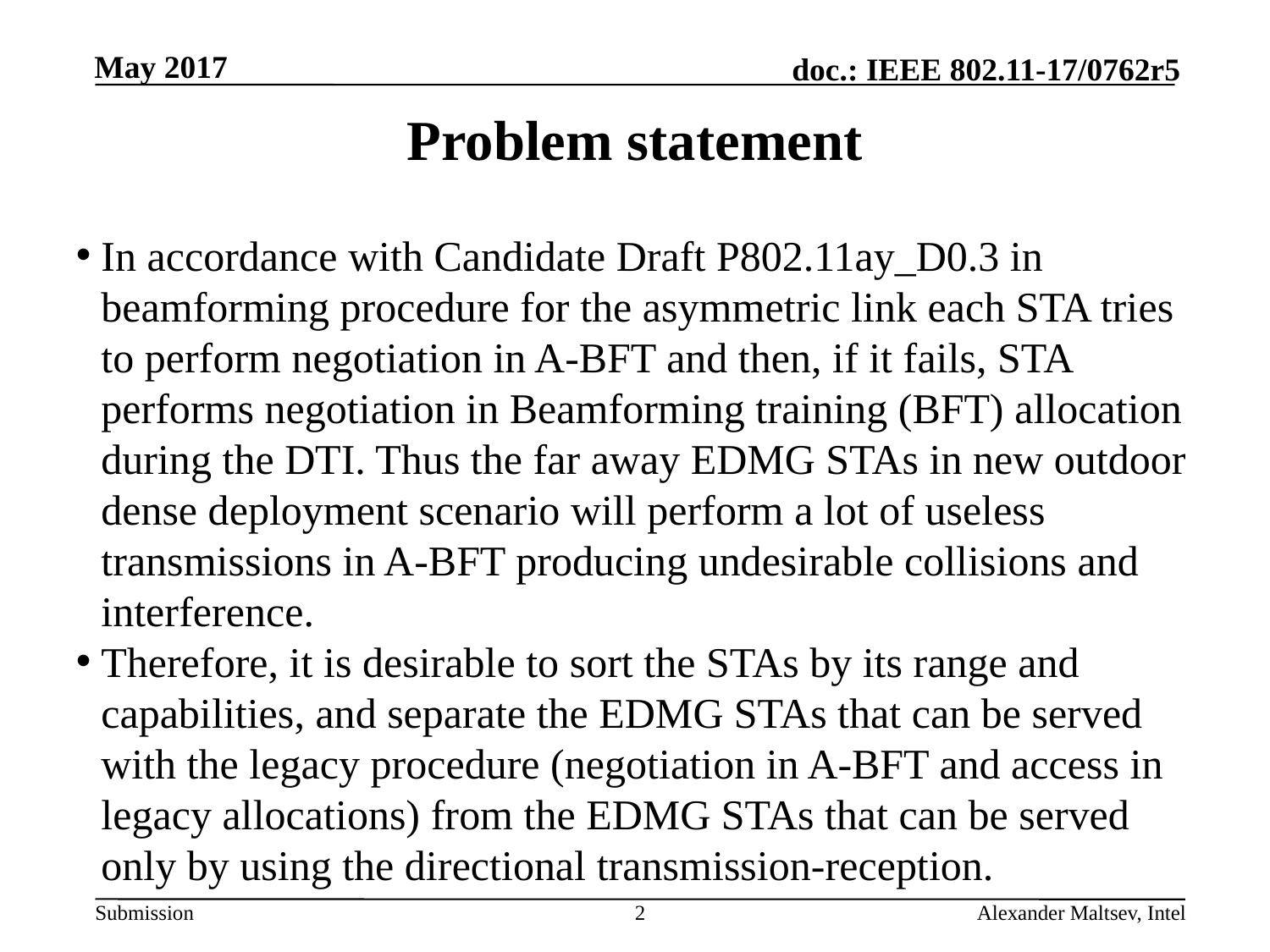

# Problem statement
In accordance with Candidate Draft P802.11ay_D0.3 in beamforming procedure for the asymmetric link each STA tries to perform negotiation in A-BFT and then, if it fails, STA performs negotiation in Beamforming training (BFT) allocation during the DTI. Thus the far away EDMG STAs in new outdoor dense deployment scenario will perform a lot of useless transmissions in A-BFT producing undesirable collisions and interference.
Therefore, it is desirable to sort the STAs by its range and capabilities, and separate the EDMG STAs that can be served with the legacy procedure (negotiation in A-BFT and access in legacy allocations) from the EDMG STAs that can be served only by using the directional transmission-reception.
2
Alexander Maltsev, Intel